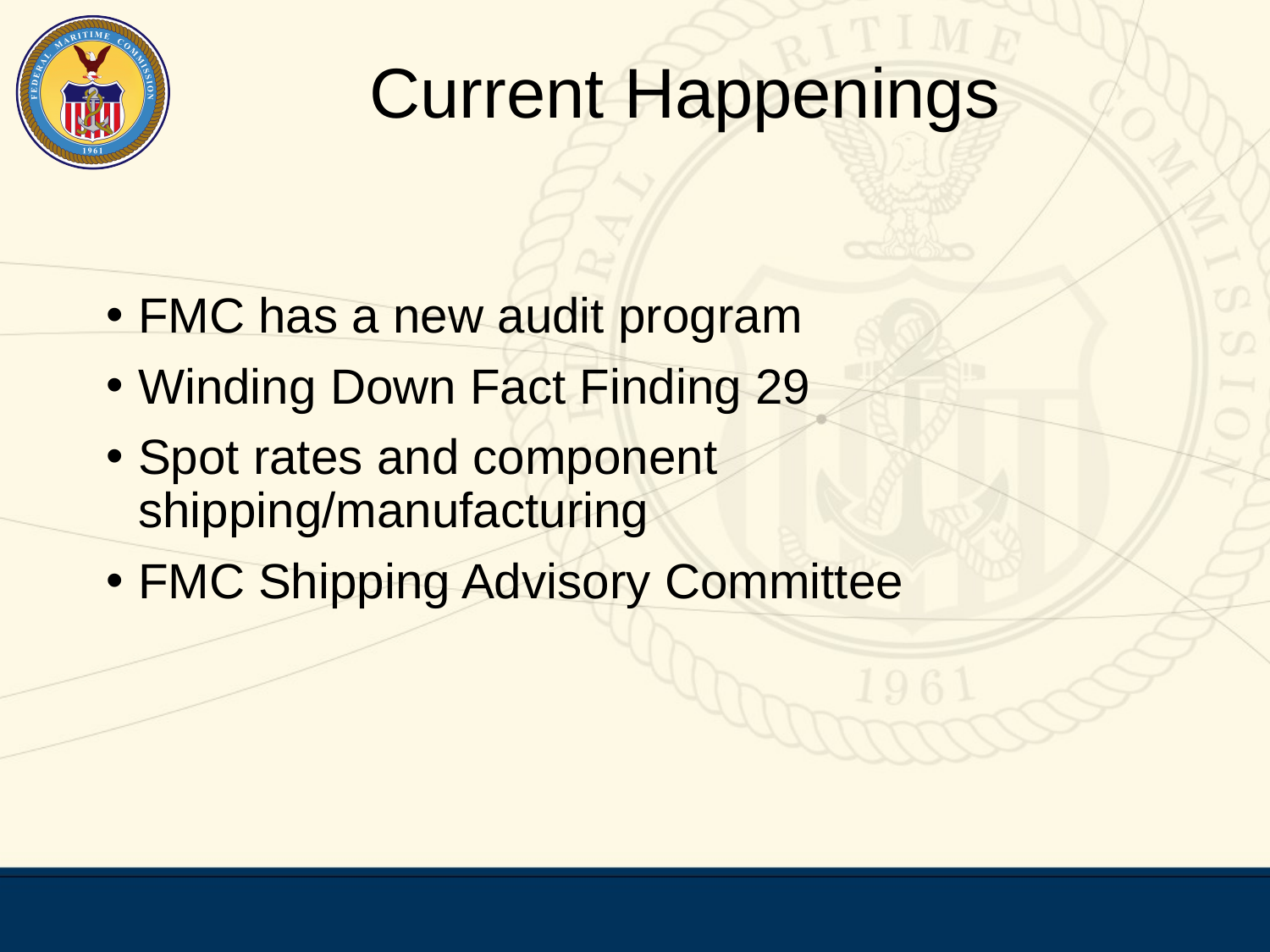

# Current Happenings
FMC has a new audit program
Winding Down Fact Finding 29
Spot rates and component shipping/manufacturing
FMC Shipping Advisory Committee